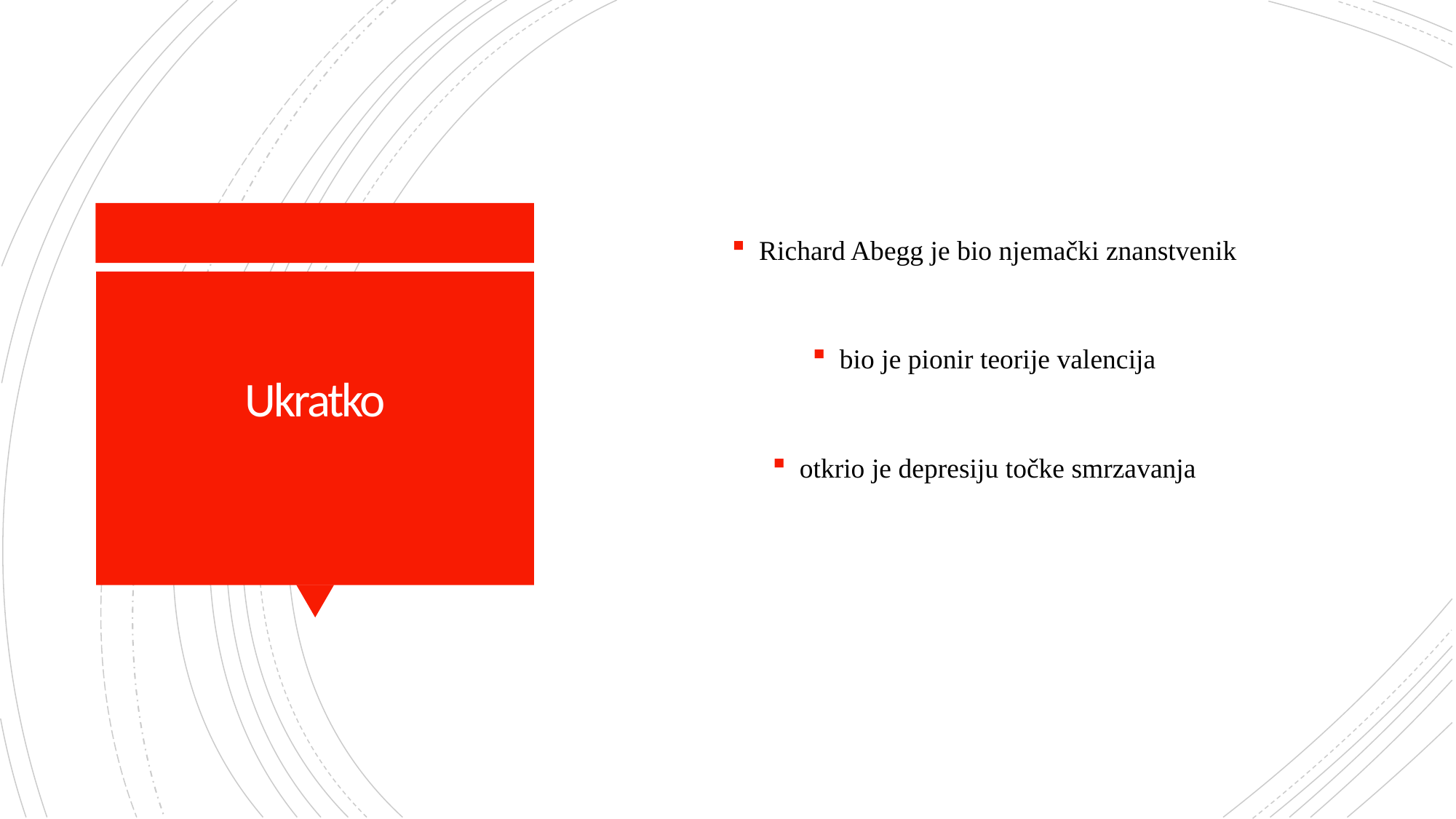

Richard Abegg je bio njemački znanstvenik

bio je pionir teorije valencija

otkrio je depresiju točke smrzavanja

# Ukratko